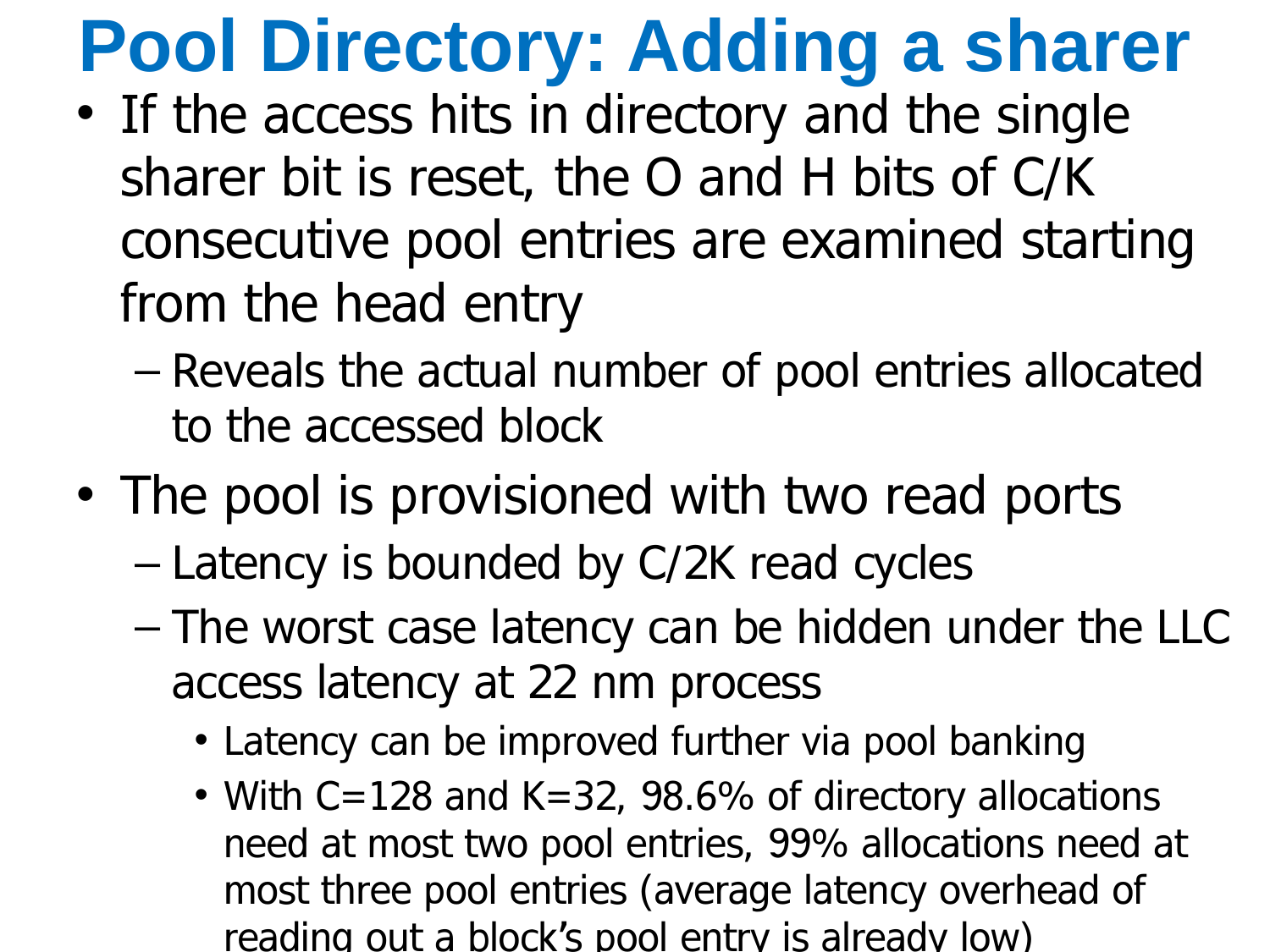

# Pool Directory: Adding a sharer
If the access hits in directory and the single sharer bit is reset, the O and H bits of C/K consecutive pool entries are examined starting from the head entry
Reveals the actual number of pool entries allocated to the accessed block
The pool is provisioned with two read ports
Latency is bounded by C/2K read cycles
The worst case latency can be hidden under the LLC access latency at 22 nm process
Latency can be improved further via pool banking
With C=128 and K=32, 98.6% of directory allocations need at most two pool entries, 99% allocations need at most three pool entries (average latency overhead of reading out a block’s pool entry is already low)